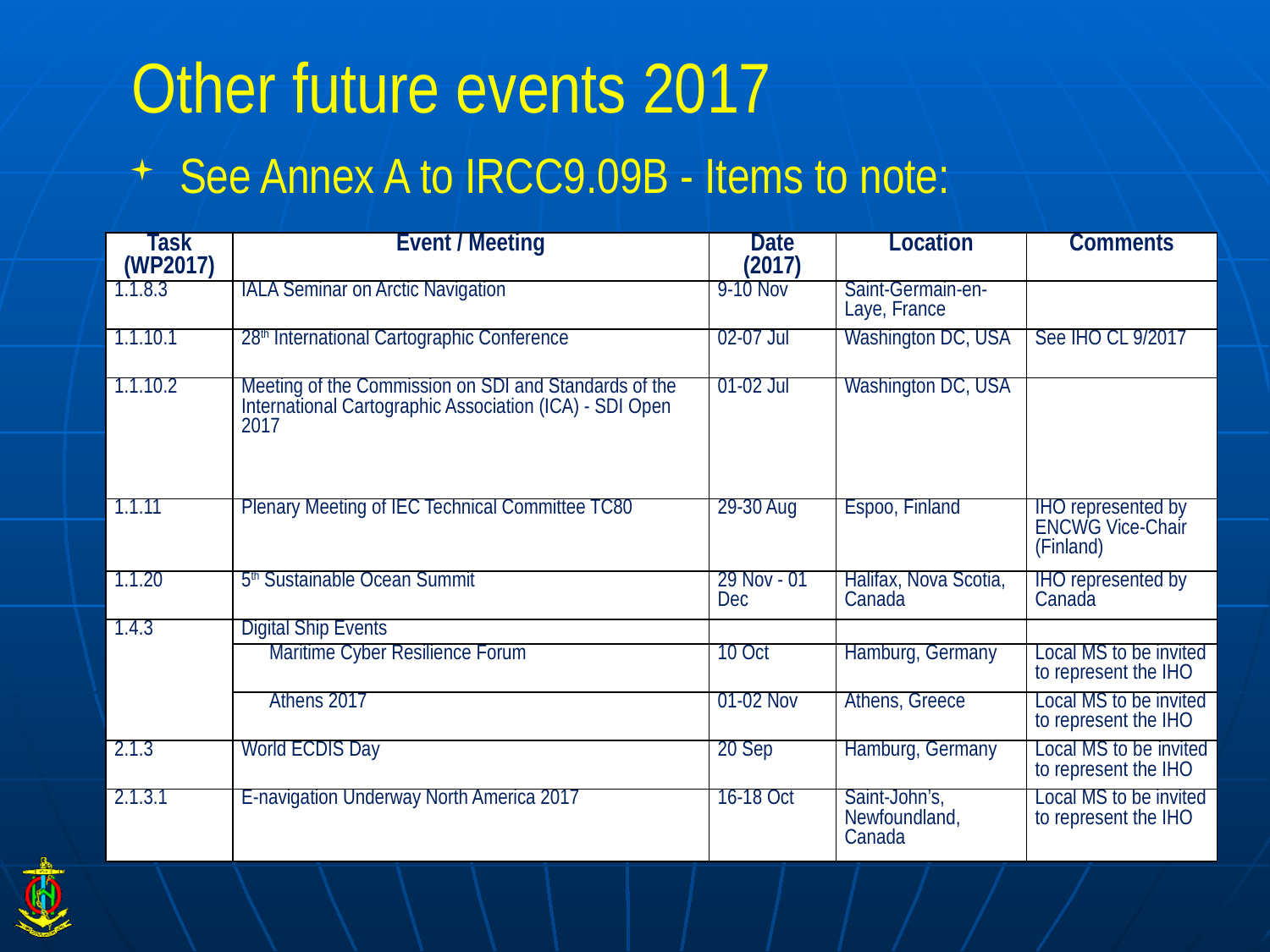

# Other future events 2017
See Annex A to IRCC9.09B - Items to note:
| Task (WP2017) | Event / Meeting | Date (2017) | Location | Comments |
| --- | --- | --- | --- | --- |
| 1.1.8.3 | IALA Seminar on Arctic Navigation | 9-10 Nov | Saint-Germain-en-Laye, France |  |
| 1.1.10.1 | 28th International Cartographic Conference | 02-07 Jul | Washington DC, USA | See IHO CL 9/2017 |
| 1.1.10.2 | Meeting of the Commission on SDI and Standards of the International Cartographic Association (ICA) - SDI Open 2017 | 01-02 Jul | Washington DC, USA |  |
| 1.1.11 | Plenary Meeting of IEC Technical Committee TC80 | 29-30 Aug | Espoo, Finland | IHO represented by ENCWG Vice-Chair (Finland) |
| 1.1.20 | 5th Sustainable Ocean Summit | 29 Nov - 01 Dec | Halifax, Nova Scotia, Canada | IHO represented by Canada |
| 1.4.3 | Digital Ship Events |  |  |  |
|  | Maritime Cyber Resilience Forum | 10 Oct | Hamburg, Germany | Local MS to be invited to represent the IHO |
|  | Athens 2017 | 01-02 Nov | Athens, Greece | Local MS to be invited to represent the IHO |
| 2.1.3 | World ECDIS Day | 20 Sep | Hamburg, Germany | Local MS to be invited to represent the IHO |
| 2.1.3.1 | E-navigation Underway North America 2017 | 16-18 Oct | Saint-John’s, Newfoundland, Canada | Local MS to be invited to represent the IHO |